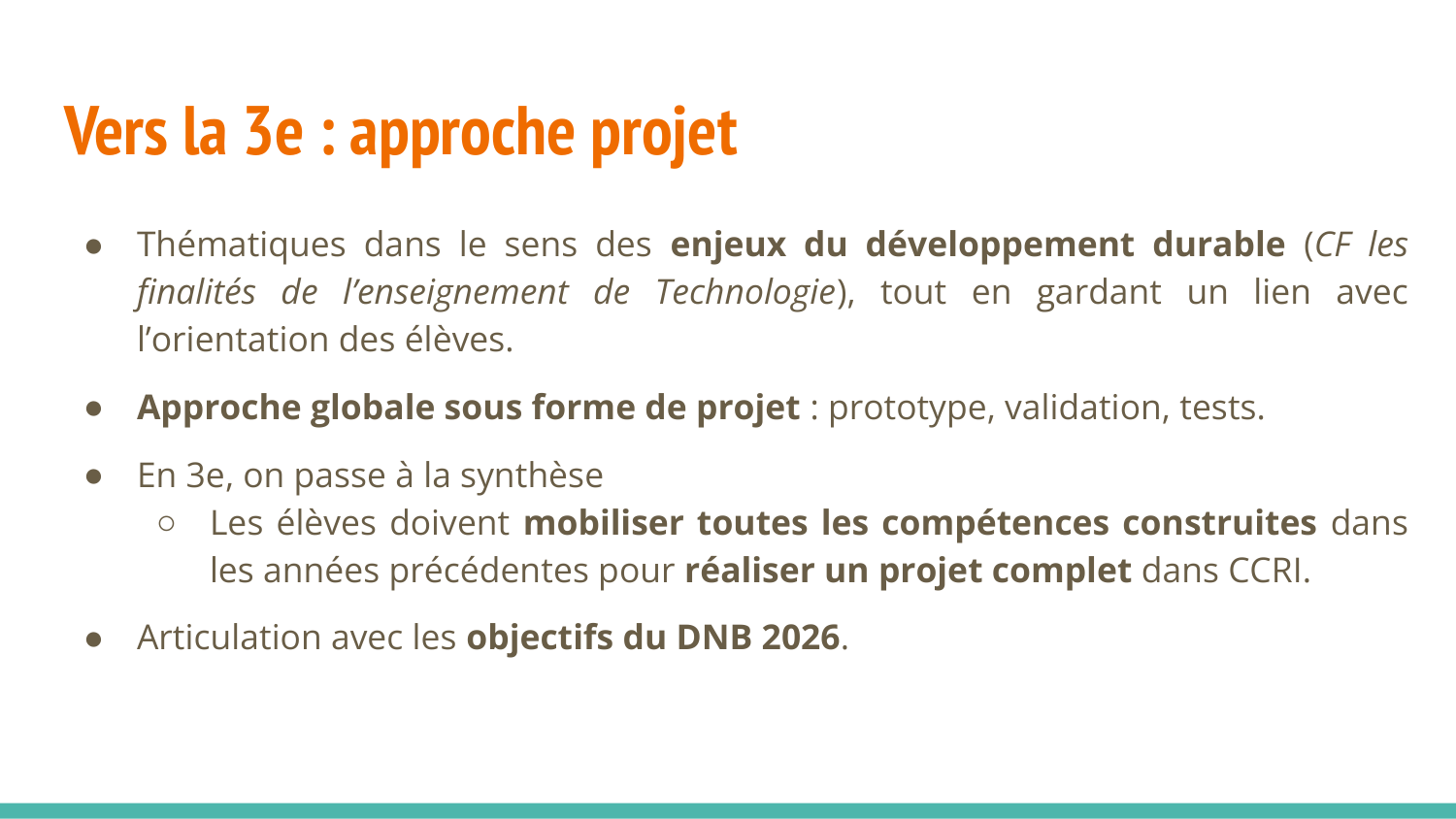

# Vers la 3e : approche projet
Thématiques dans le sens des enjeux du développement durable (CF les finalités de l’enseignement de Technologie), tout en gardant un lien avec l’orientation des élèves.
Approche globale sous forme de projet : prototype, validation, tests.
En 3e, on passe à la synthèse
Les élèves doivent mobiliser toutes les compétences construites dans les années précédentes pour réaliser un projet complet dans CCRI.
Articulation avec les objectifs du DNB 2026.